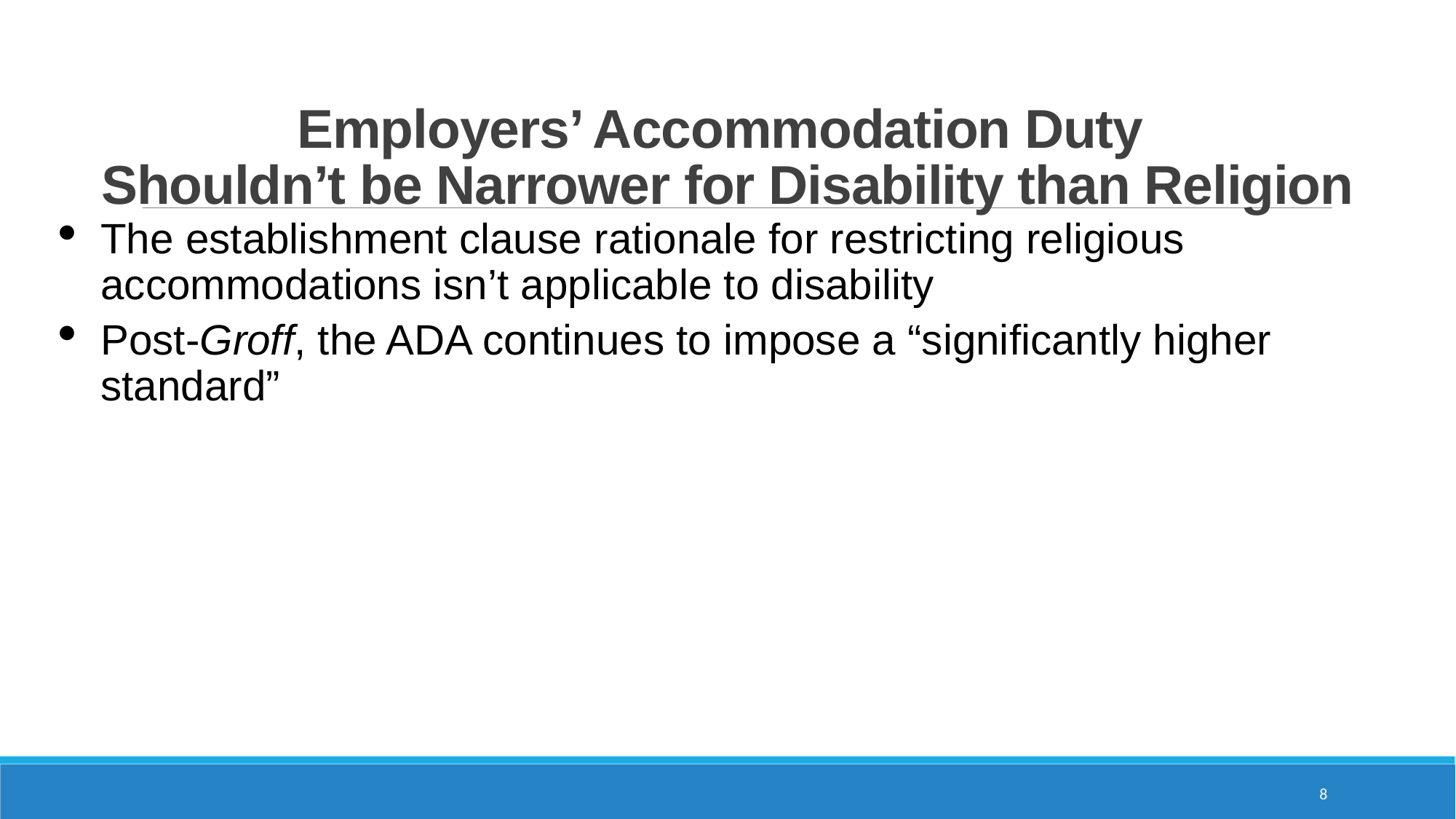

# Employers’ Accommodation Duty Shouldn’t be Narrower for Disability than Religion
The establishment clause rationale for restricting religious accommodations isn’t applicable to disability
Post-Groff, the ADA continues to impose a “significantly higher standard”

8